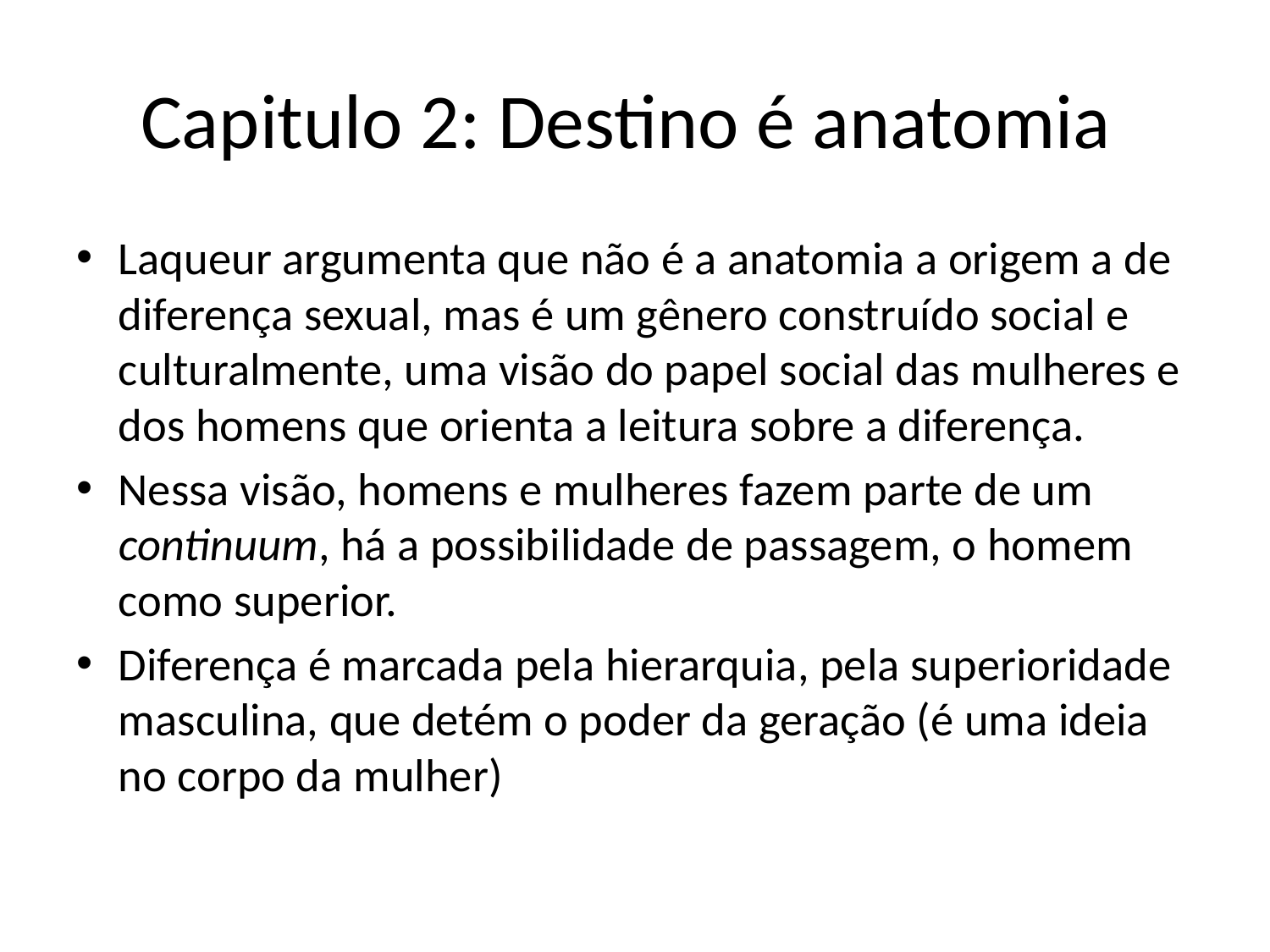

# Capitulo 2: Destino é anatomia
Laqueur argumenta que não é a anatomia a origem a de diferença sexual, mas é um gênero construído social e culturalmente, uma visão do papel social das mulheres e dos homens que orienta a leitura sobre a diferença.
Nessa visão, homens e mulheres fazem parte de um continuum, há a possibilidade de passagem, o homem como superior.
Diferença é marcada pela hierarquia, pela superioridade masculina, que detém o poder da geração (é uma ideia no corpo da mulher)